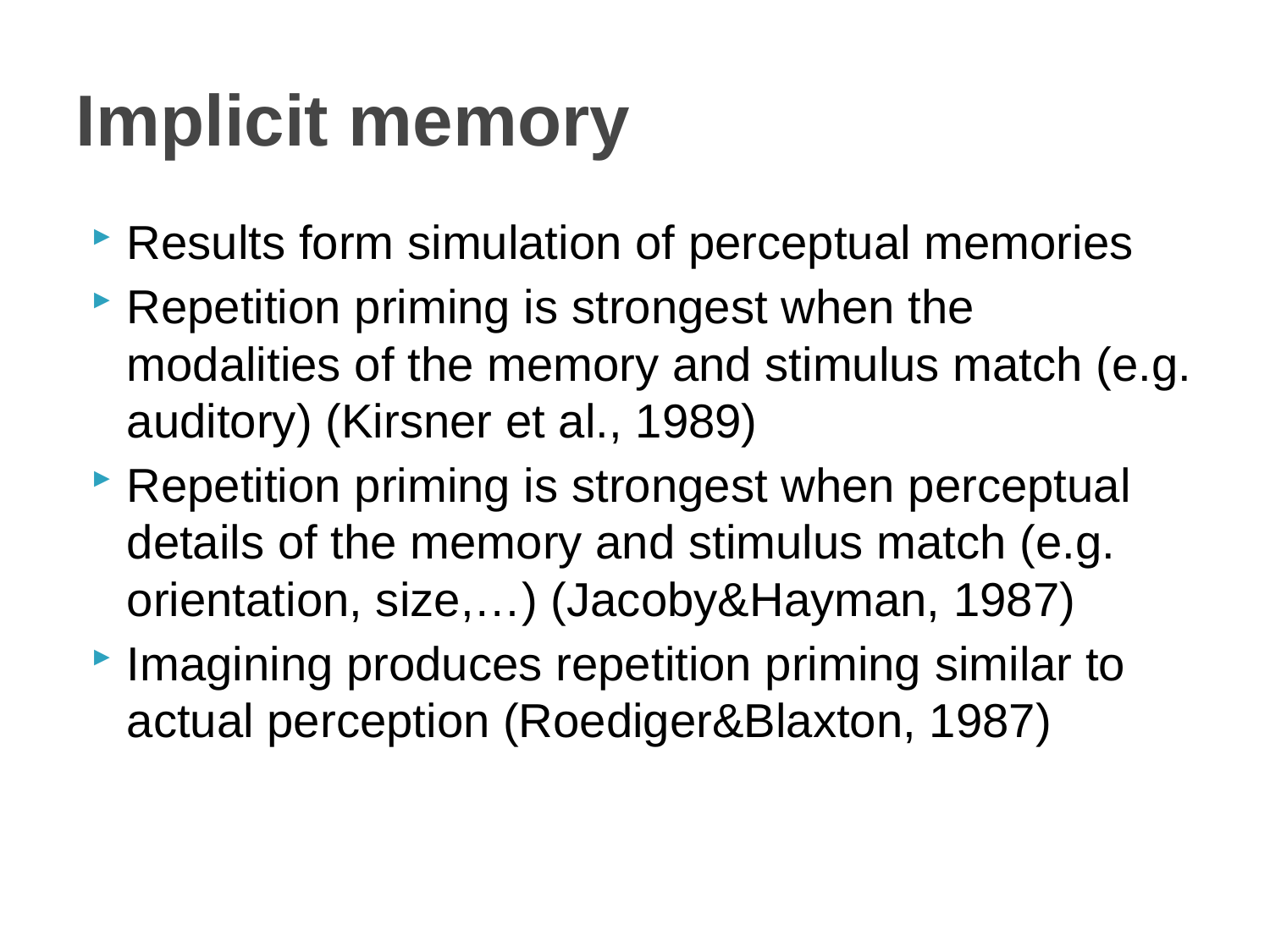

# Implicit memory
Results form simulation of perceptual memories
Repetition priming is strongest when the modalities of the memory and stimulus match (e.g. auditory) (Kirsner et al., 1989)
Repetition priming is strongest when perceptual details of the memory and stimulus match (e.g. orientation, size,…) (Jacoby&Hayman, 1987)
Imagining produces repetition priming similar to actual perception (Roediger&Blaxton, 1987)